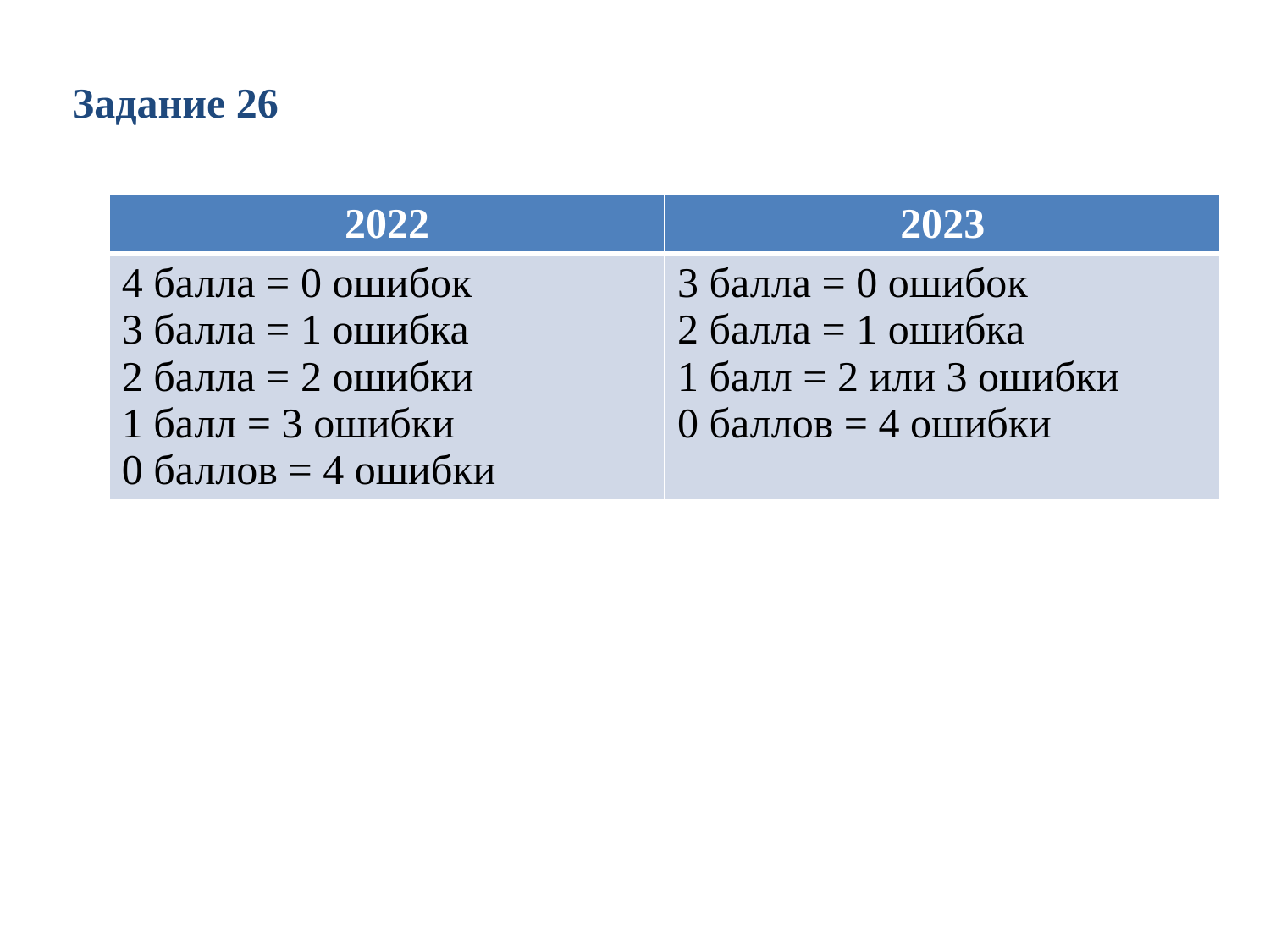

Задание 26
| 2022 | 2023 |
| --- | --- |
| 4 балла = 0 ошибок 3 балла = 1 ошибка 2 балла = 2 ошибки 1 балл = 3 ошибки 0 баллов = 4 ошибки | 3 балла = 0 ошибок 2 балла = 1 ошибка 1 балл = 2 или 3 ошибки 0 баллов = 4 ошибки |